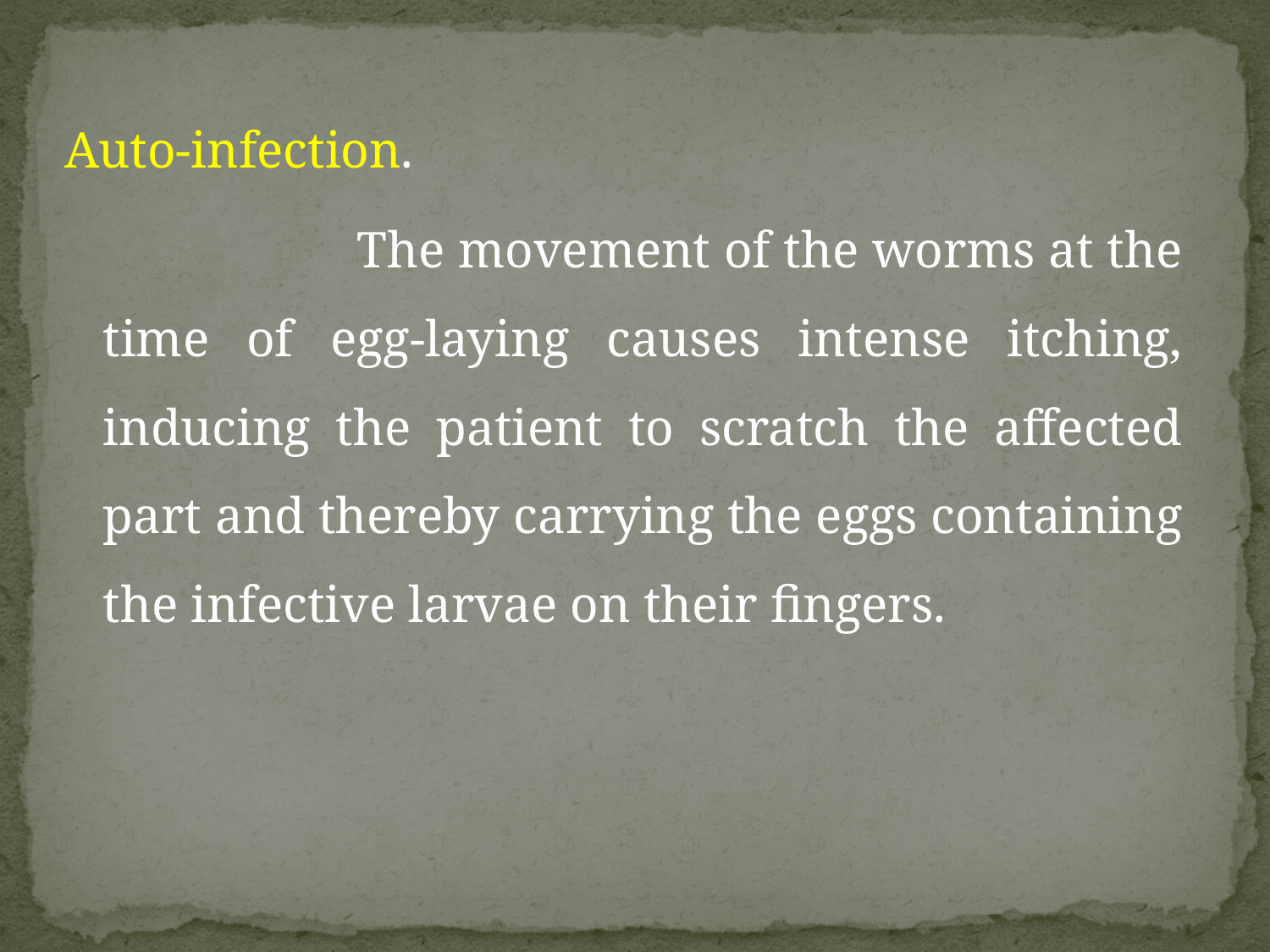

Auto-infection.
			The movement of the worms at the time of egg-laying causes intense itching, inducing the patient to scratch the affected part and thereby carrying the eggs containing the infective larvae on their fingers.